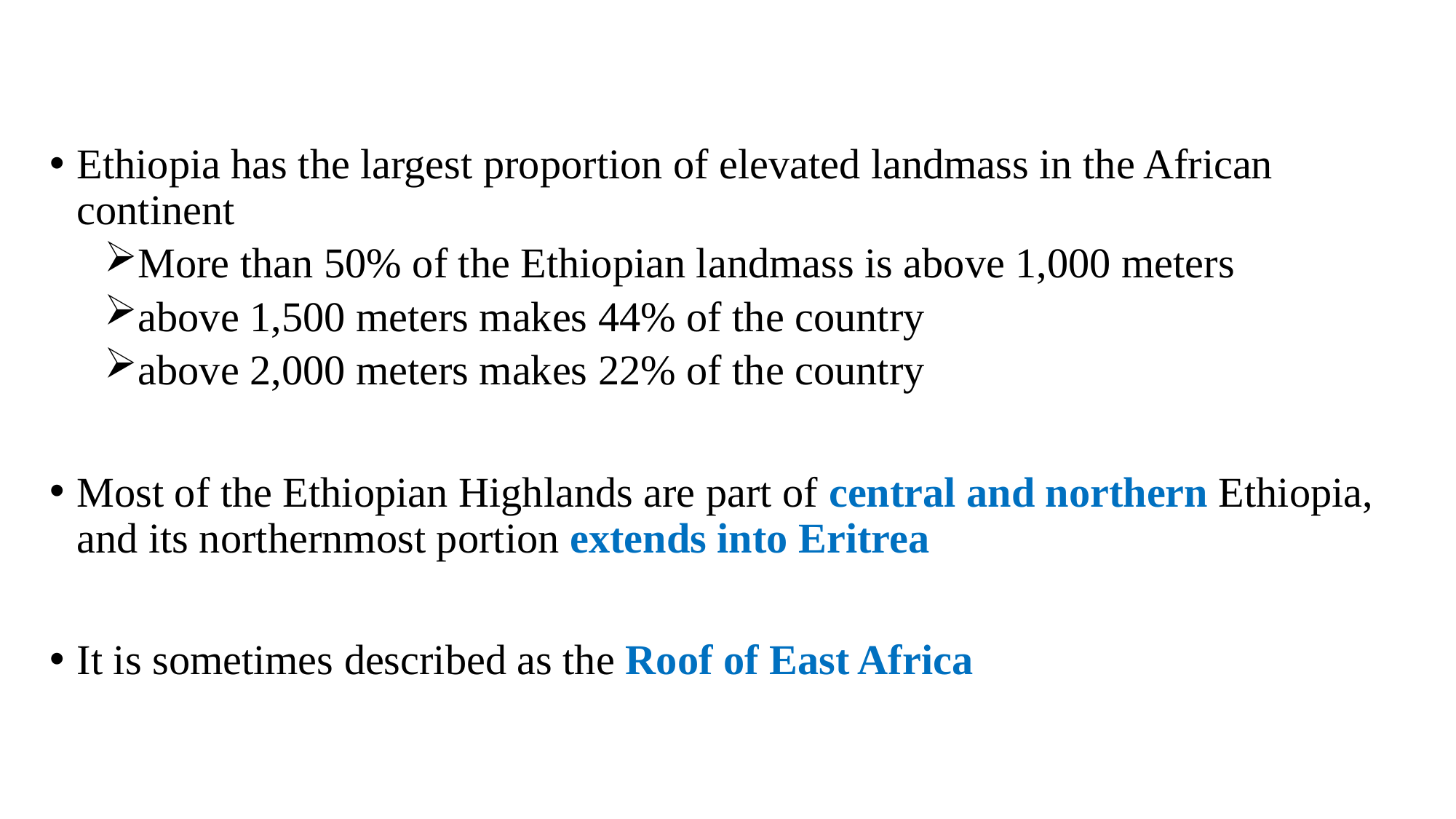

Ethiopia has the largest proportion of elevated landmass in the African continent
More than 50% of the Ethiopian landmass is above 1,000 meters
above 1,500 meters makes 44% of the country
above 2,000 meters makes 22% of the country

Most of the Ethiopian Highlands are part of central and northern Ethiopia, and its northernmost portion extends into Eritrea

It is sometimes described as the Roof of East Africa